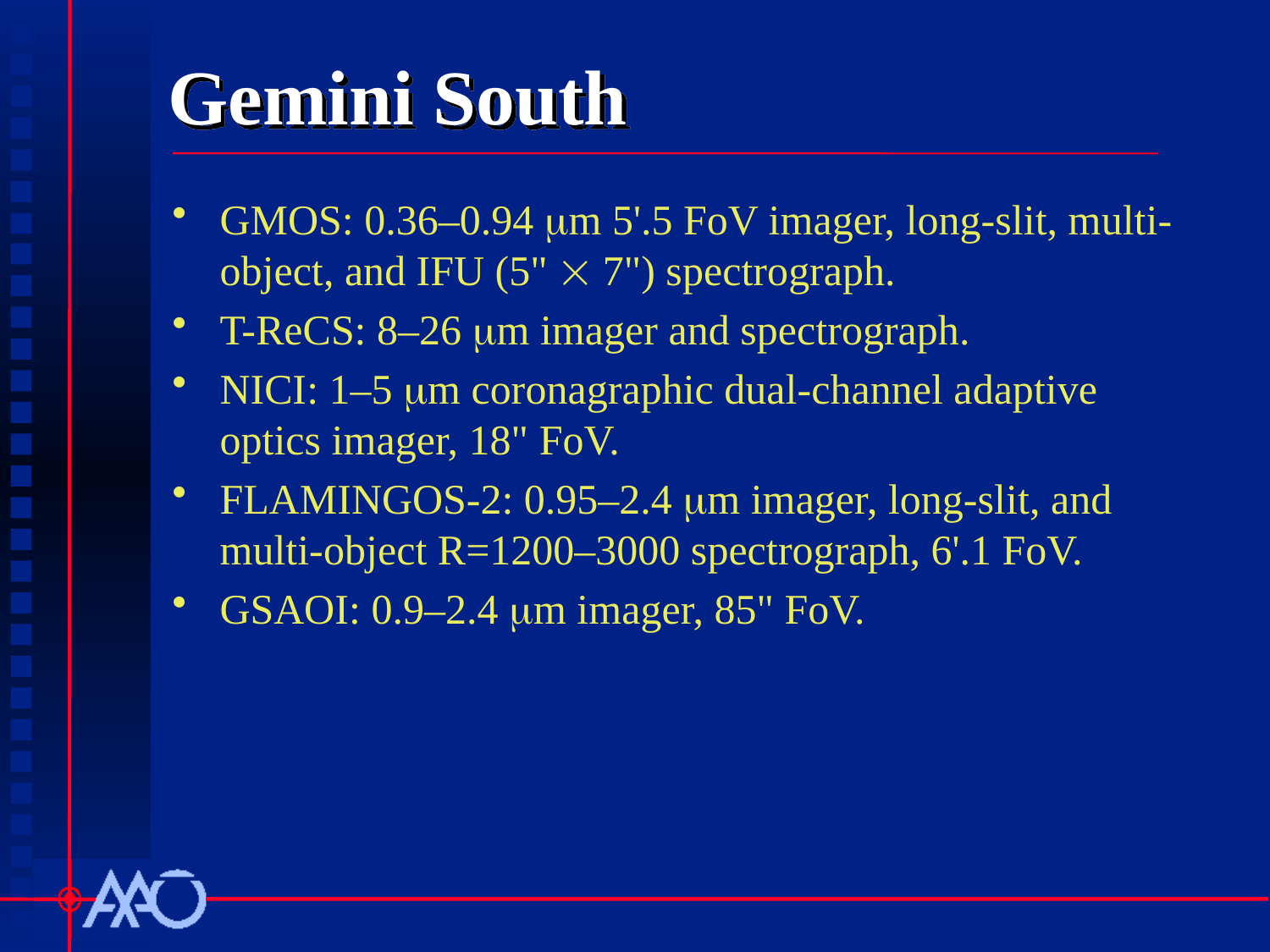

# Gemini South
GMOS: 0.36–0.94 μm 5'.5 FoV imager, long-slit, multi-object, and IFU (5" × 7") spectrograph.
T-ReCS: 8–26 μm imager and spectrograph.
NICI: 1–5 μm coronagraphic dual-channel adaptive optics imager, 18" FoV.
FLAMINGOS-2: 0.95–2.4 μm imager, long-slit, and multi-object R=1200–3000 spectrograph, 6'.1 FoV.
GSAOI: 0.9–2.4 μm imager, 85" FoV.